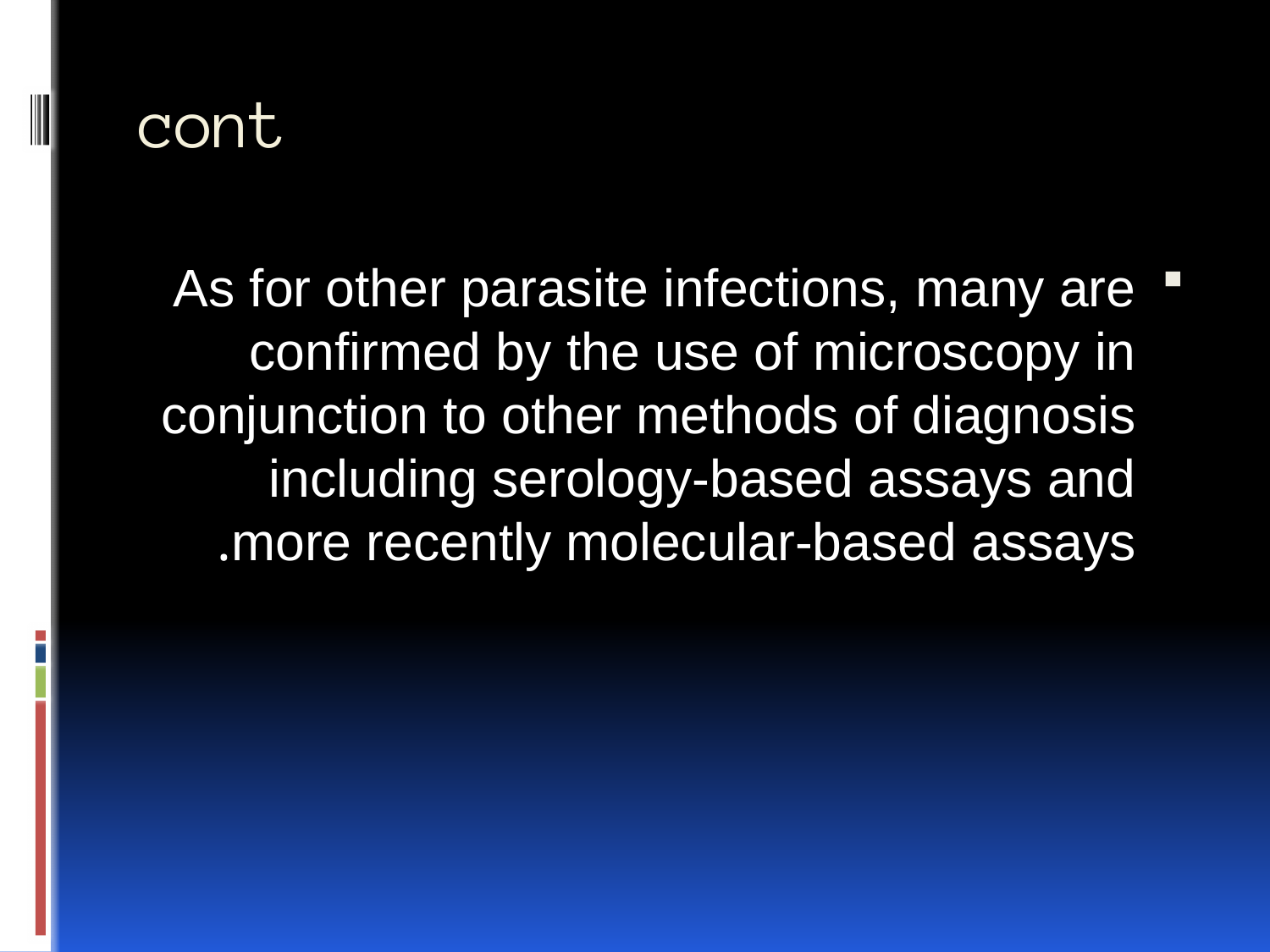

# cont
As for other parasite infections, many are confirmed by the use of microscopy in conjunction to other methods of diagnosis including serology-based assays and more recently molecular-based assays.